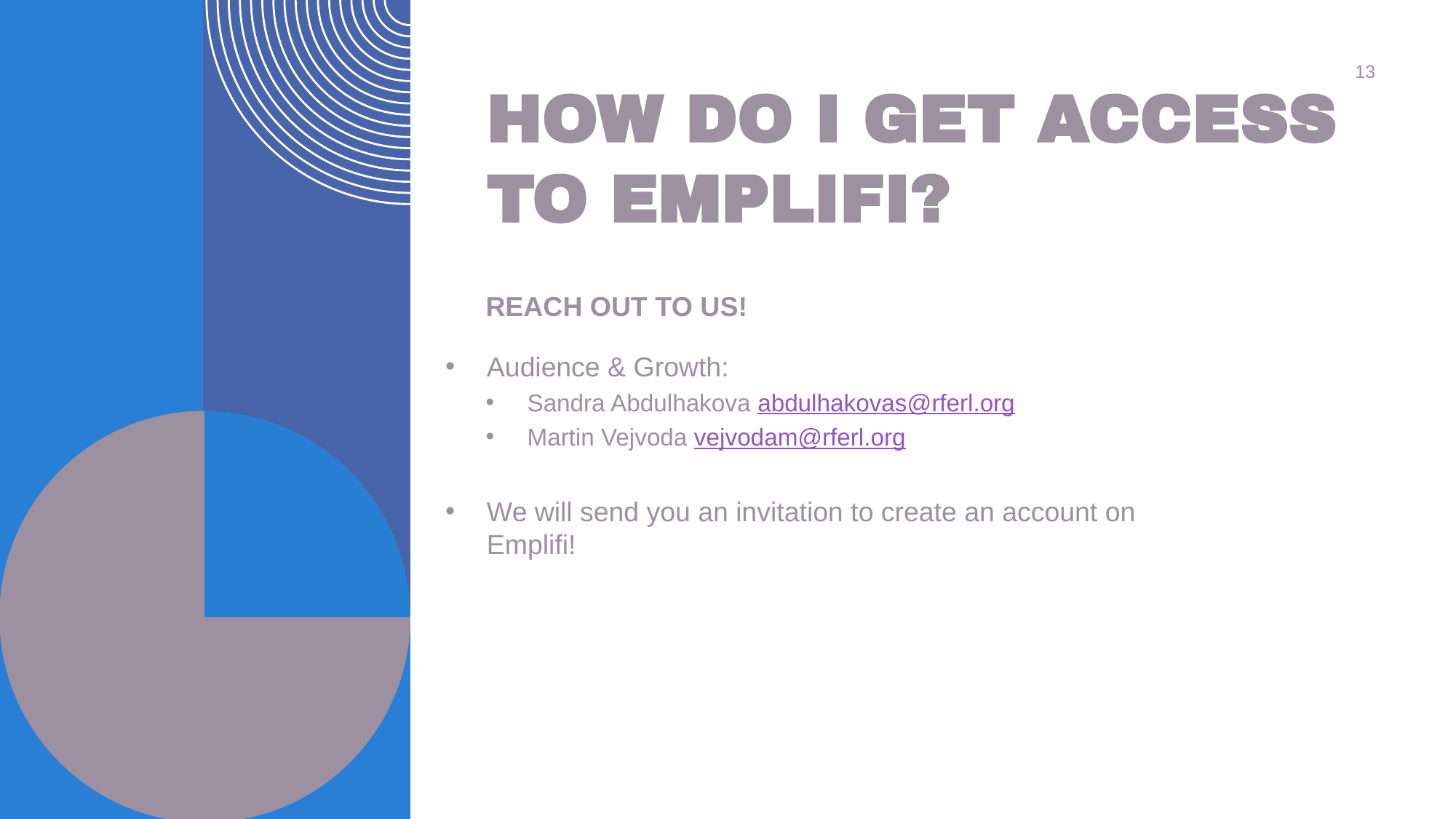

13
# How do I get access to Emplifi?
Reach out to us!
Audience & Growth:
Sandra Abdulhakova abdulhakovas@rferl.org
Martin Vejvoda vejvodam@rferl.org

We will send you an invitation to create an account on Emplifi!